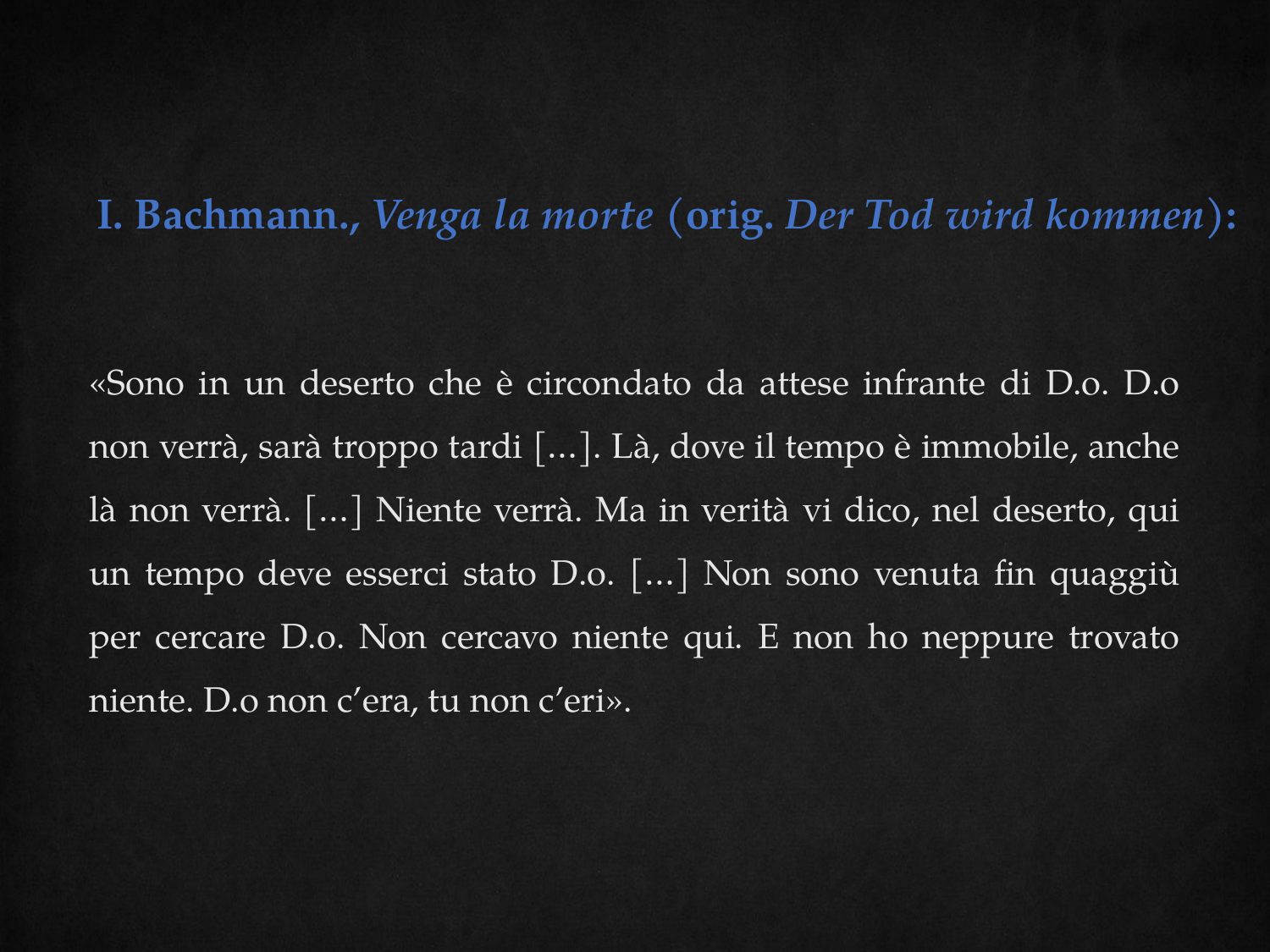

I. Bachmann., Venga la morte (orig. Der Tod wird kommen):
«Sono in un deserto che è circondato da attese infrante di D.o. D.o non verrà, sarà troppo tardi […]. Là, dove il tempo è immobile, anche là non verrà. […] Niente verrà. Ma in verità vi dico, nel deserto, qui un tempo deve esserci stato D.o. […] Non sono venuta fin quaggiù per cercare D.o. Non cercavo niente qui. E non ho neppure trovato niente. D.o non c’era, tu non c’eri».